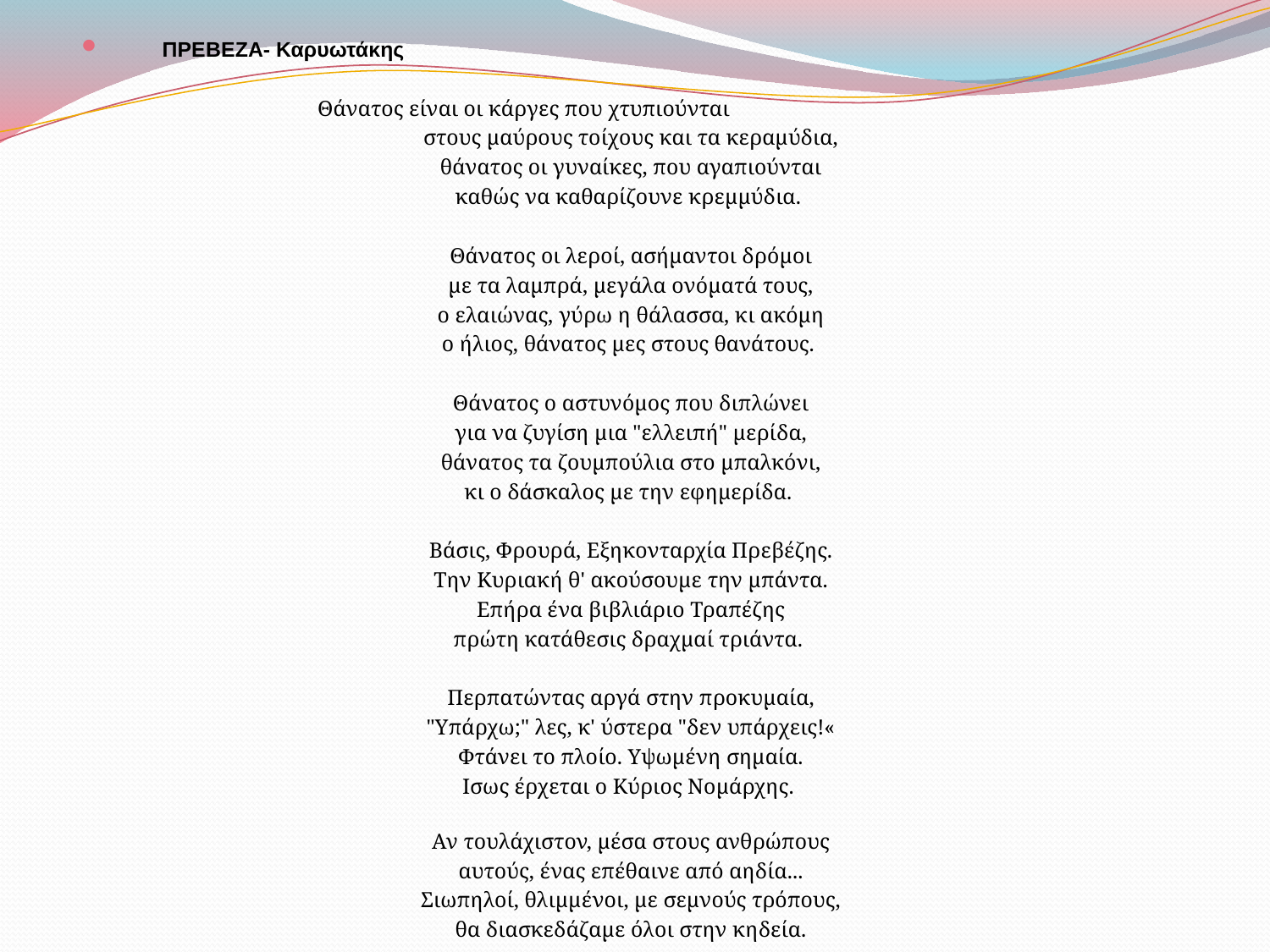

ΠΡΕΒΕΖΑ- Καρυωτάκης

Θάνατος είναι οι κάργες που χτυπιούνται
στους μαύρους τοίχους και τα κεραμύδια,
θάνατος οι γυναίκες, που αγαπιούνται
καθώς να καθαρίζουνε κρεμμύδια.

Θάνατος οι λεροί, ασήμαντοι δρόμοι
με τα λαμπρά, μεγάλα ονόματά τους,
ο ελαιώνας, γύρω η θάλασσα, κι ακόμη
ο ήλιος, θάνατος μες στους θανάτους.

Θάνατος ο αστυνόμος που διπλώνει
για να ζυγίση μια "ελλειπή" μερίδα,
θάνατος τα ζουμπούλια στο μπαλκόνι,
κι ο δάσκαλος με την εφημερίδα.

Βάσις, Φρουρά, Εξηκονταρχία Πρεβέζης.
Την Κυριακή θ' ακούσουμε την μπάντα.
Επήρα ένα βιβλιάριο Τραπέζης
πρώτη κατάθεσις δραχμαί τριάντα.

Περπατώντας αργά στην προκυμαία,
"Υπάρχω;" λες, κ' ύστερα "δεν υπάρχεις!«
Φτάνει το πλοίο. Υψωμένη σημαία.
Ισως έρχεται ο Κύριος Νομάρχης.
Αν τουλάχιστον, μέσα στους ανθρώπους
αυτούς, ένας επέθαινε από αηδία...
Σιωπηλοί, θλιμμένοι, με σεμνούς τρόπους,
θα διασκεδάζαμε όλοι στην κηδεία.